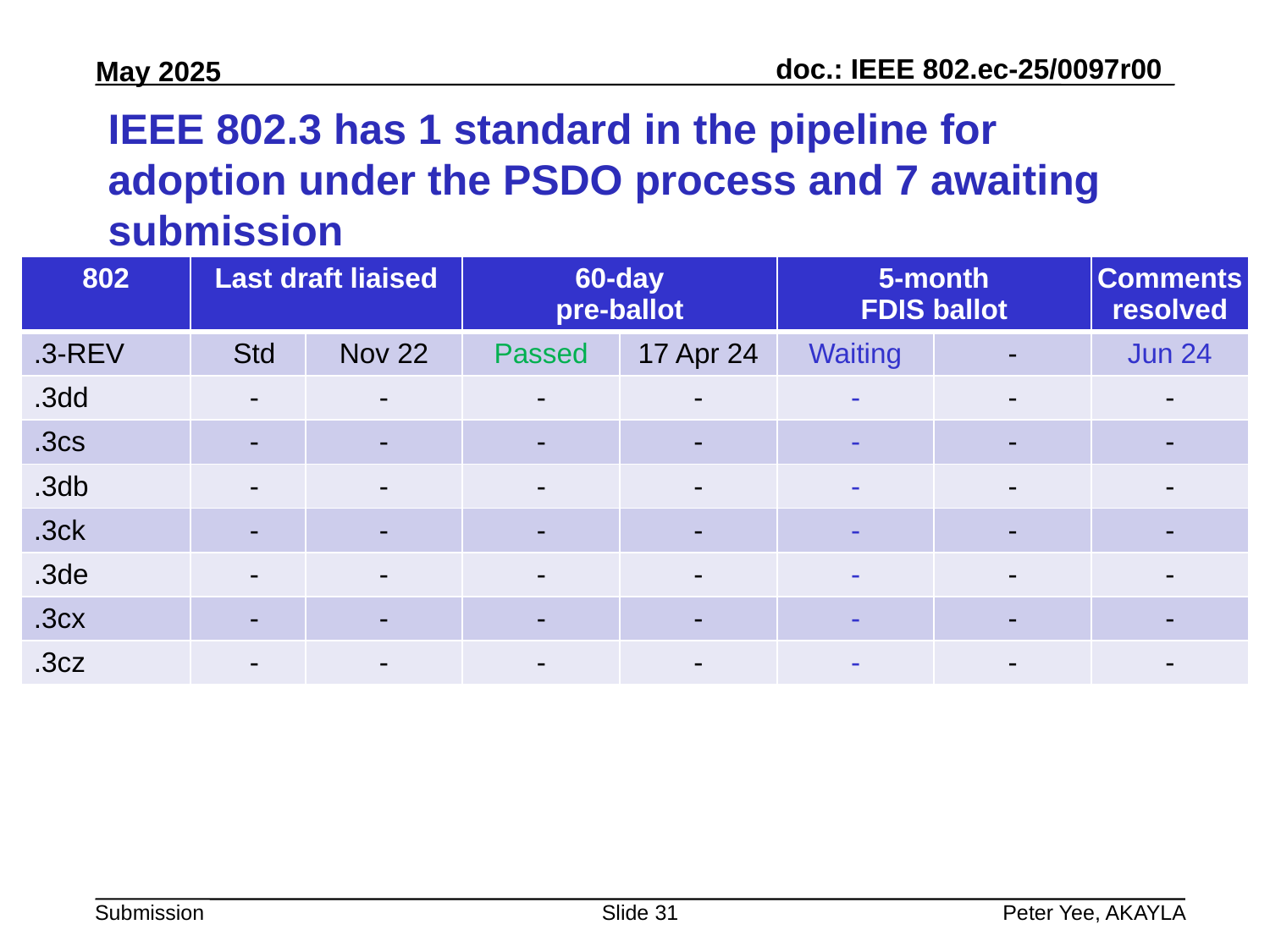

# IEEE 802.3 has 1 standard in the pipeline for adoption under the PSDO process and 7 awaiting submission
| 802 | Last draft liaised |  | 60-day pre-ballot |  | 5-month FDIS ballot |  | Comments resolved |
| --- | --- | --- | --- | --- | --- | --- | --- |
| .3-REV | Std | Nov 22 | Passed | 17 Apr 24 | Waiting | - | Jun 24 |
| .3dd | - | - | - | - | - | - | - |
| .3cs | - | - | - | - | - | - | - |
| .3db | - | - | - | - | - | - | - |
| .3ck | - | - | - | - | - | - | - |
| .3de | - | - | - | - | - | - | - |
| .3cx | - | - | - | - | - | - | - |
| .3cz | - | - | - | - | - | - | - |
Slide 31
Peter Yee, AKAYLA